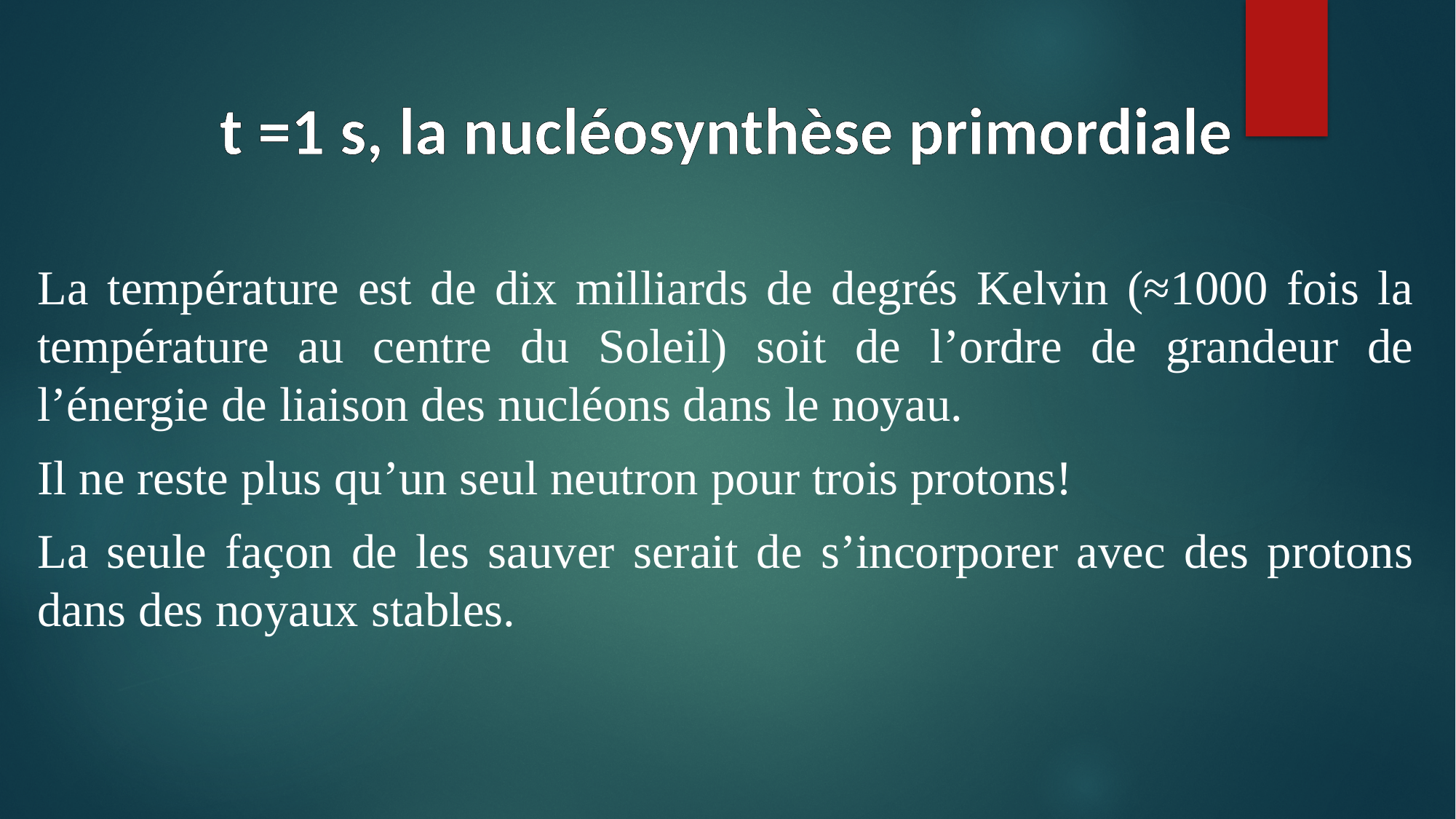

t =1 s, la nucléosynthèse primordiale

La température est de dix milliards de degrés Kelvin (≈1000 fois la température au centre du Soleil) soit de l’ordre de grandeur de l’énergie de liaison des nucléons dans le noyau.
Il ne reste plus qu’un seul neutron pour trois protons!
La seule façon de les sauver serait de s’incorporer avec des protons dans des noyaux stables.